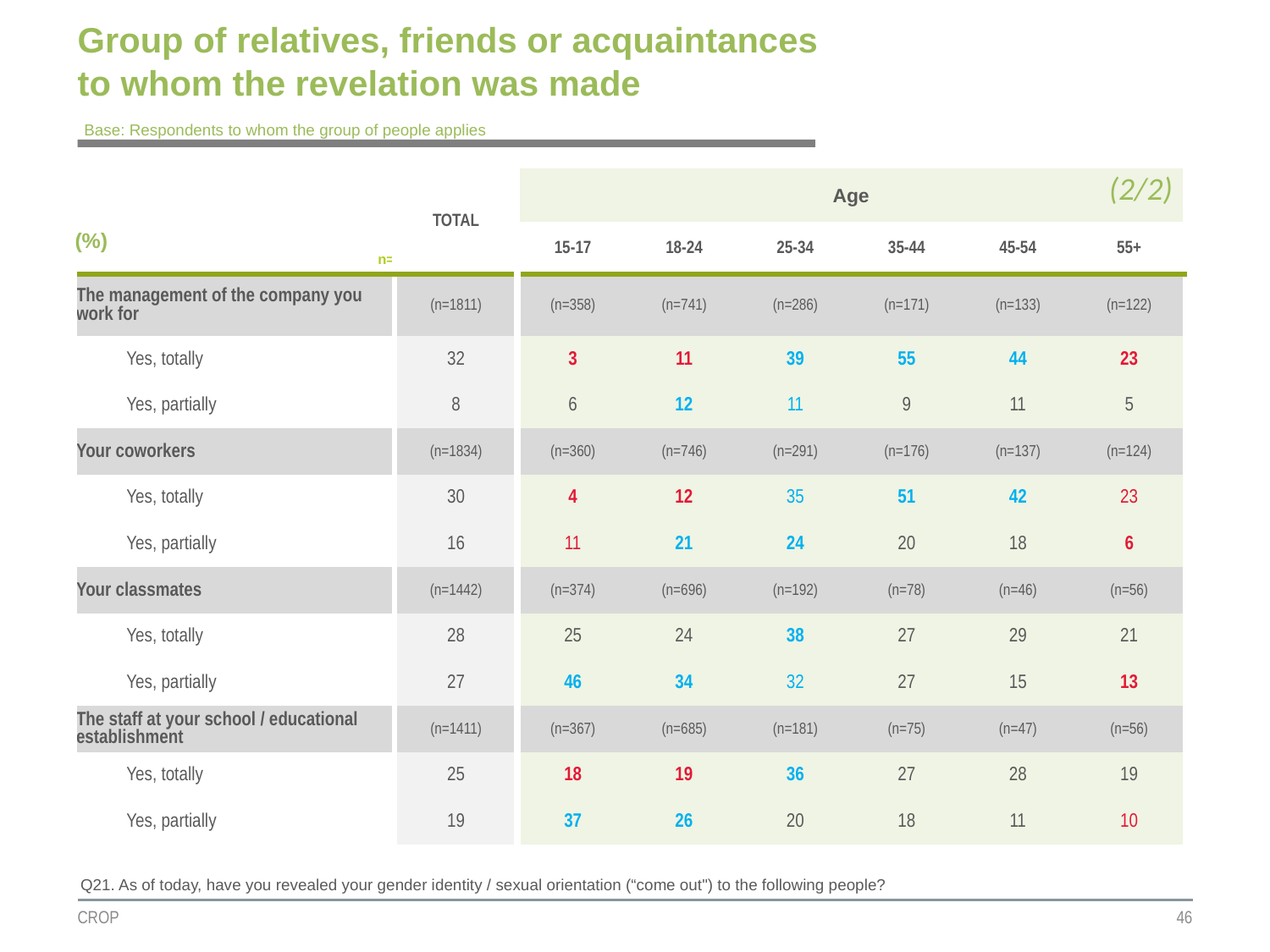

# Group of relatives, friends or acquaintances to whom the revelation was made
Base: Respondents to whom the group of people applies
(2/2)
| (%) n= | TOTAL | Age |  |  |  |  |  |
| --- | --- | --- | --- | --- | --- | --- | --- |
|  |  | 15-17 | 18-24 | 25-34 | 35-44 | 45-54 | 55+ |
| The management of the company you work for | (n=1811) | (n=358) | (n=741) | (n=286) | (n=171) | (n=133) | (n=122) |
| Yes, totally | 32 | 3 | 11 | 39 | 55 | 44 | 23 |
| Yes, partially | 8 | 6 | 12 | 11 | 9 | 11 | 5 |
| Your coworkers | (n=1834) | (n=360) | (n=746) | (n=291) | (n=176) | (n=137) | (n=124) |
| Yes, totally | 30 | 4 | 12 | 35 | 51 | 42 | 23 |
| Yes, partially | 16 | 11 | 21 | 24 | 20 | 18 | 6 |
| Your classmates | (n=1442) | (n=374) | (n=696) | (n=192) | (n=78) | (n=46) | (n=56) |
| Yes, totally | 28 | 25 | 24 | 38 | 27 | 29 | 21 |
| Yes, partially | 27 | 46 | 34 | 32 | 27 | 15 | 13 |
| The staff at your school / educational establishment | (n=1411) | (n=367) | (n=685) | (n=181) | (n=75) | (n=47) | (n=56) |
| Yes, totally | 25 | 18 | 19 | 36 | 27 | 28 | 19 |
| Yes, partially | 19 | 37 | 26 | 20 | 18 | 11 | 10 |
Q21. As of today, have you revealed your gender identity / sexual orientation (“come out") to the following people?
CROP
46